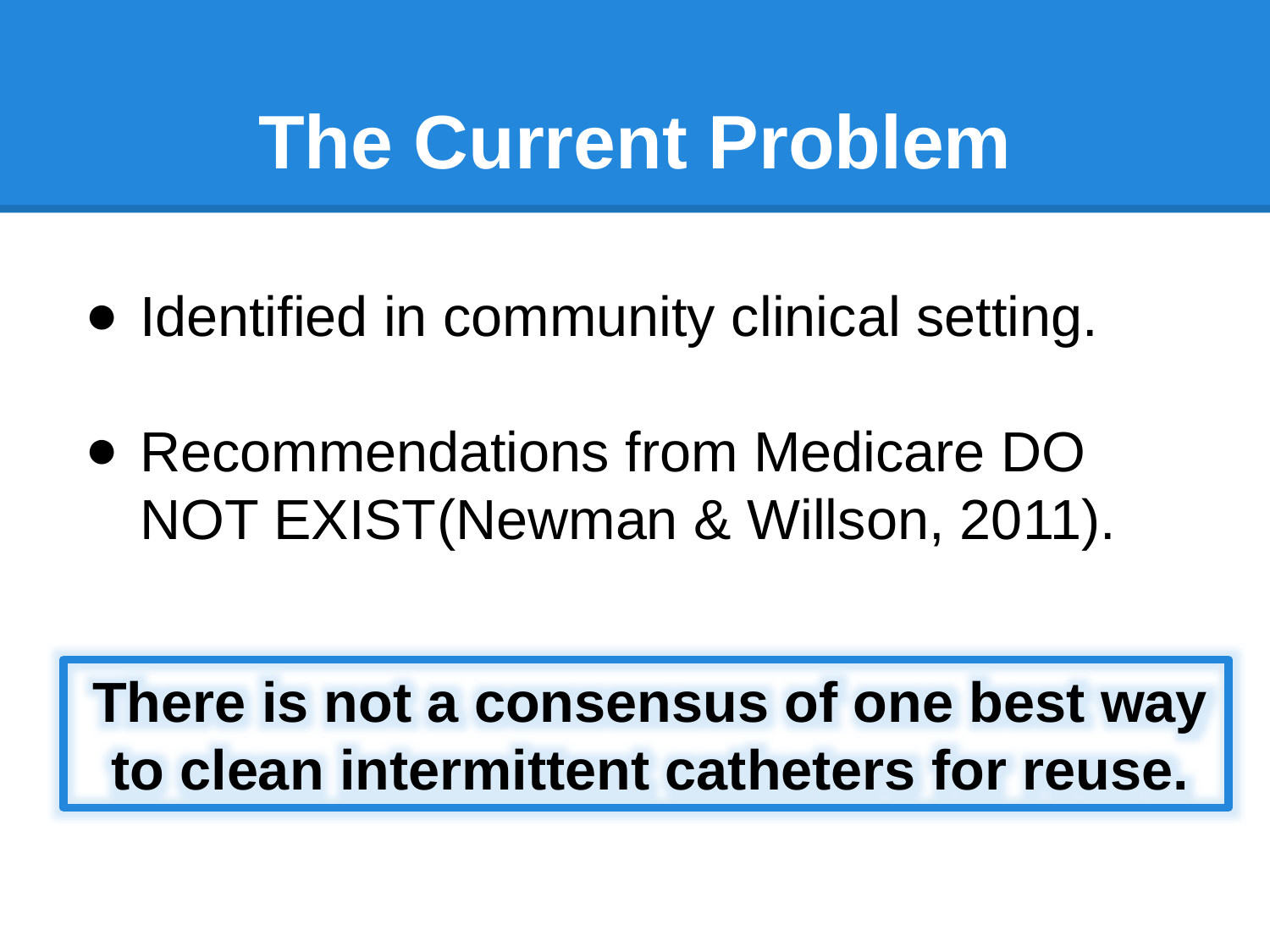

# The Current Problem

Identified in community clinical setting.

Recommendations from Medicare DO NOT EXIST(Newman & Willson, 2011).
There is not a consensus of one best way to clean intermittent catheters for reuse.